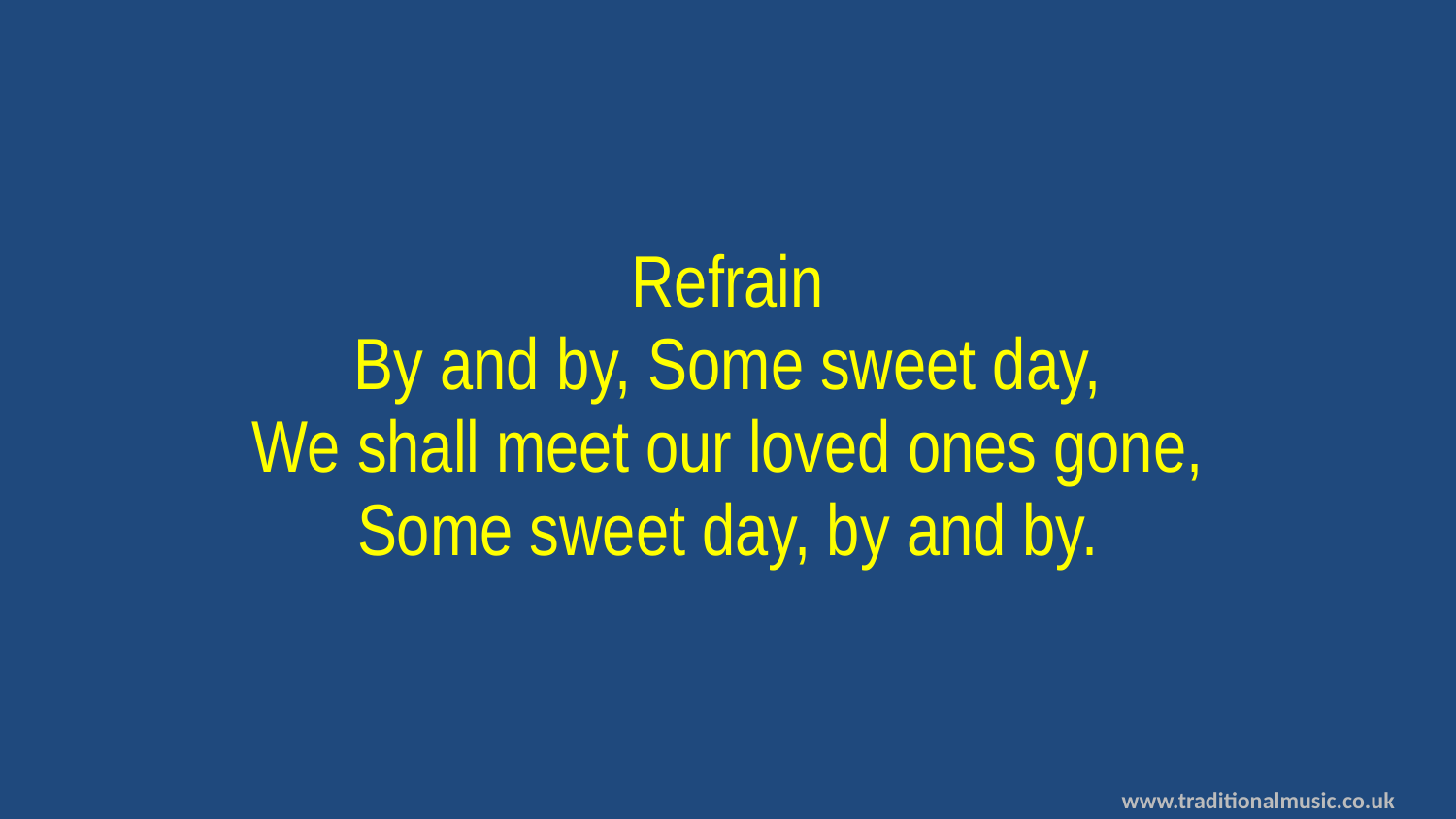

Refrain
By and by, Some sweet day,
We shall meet our loved ones gone,
Some sweet day, by and by.